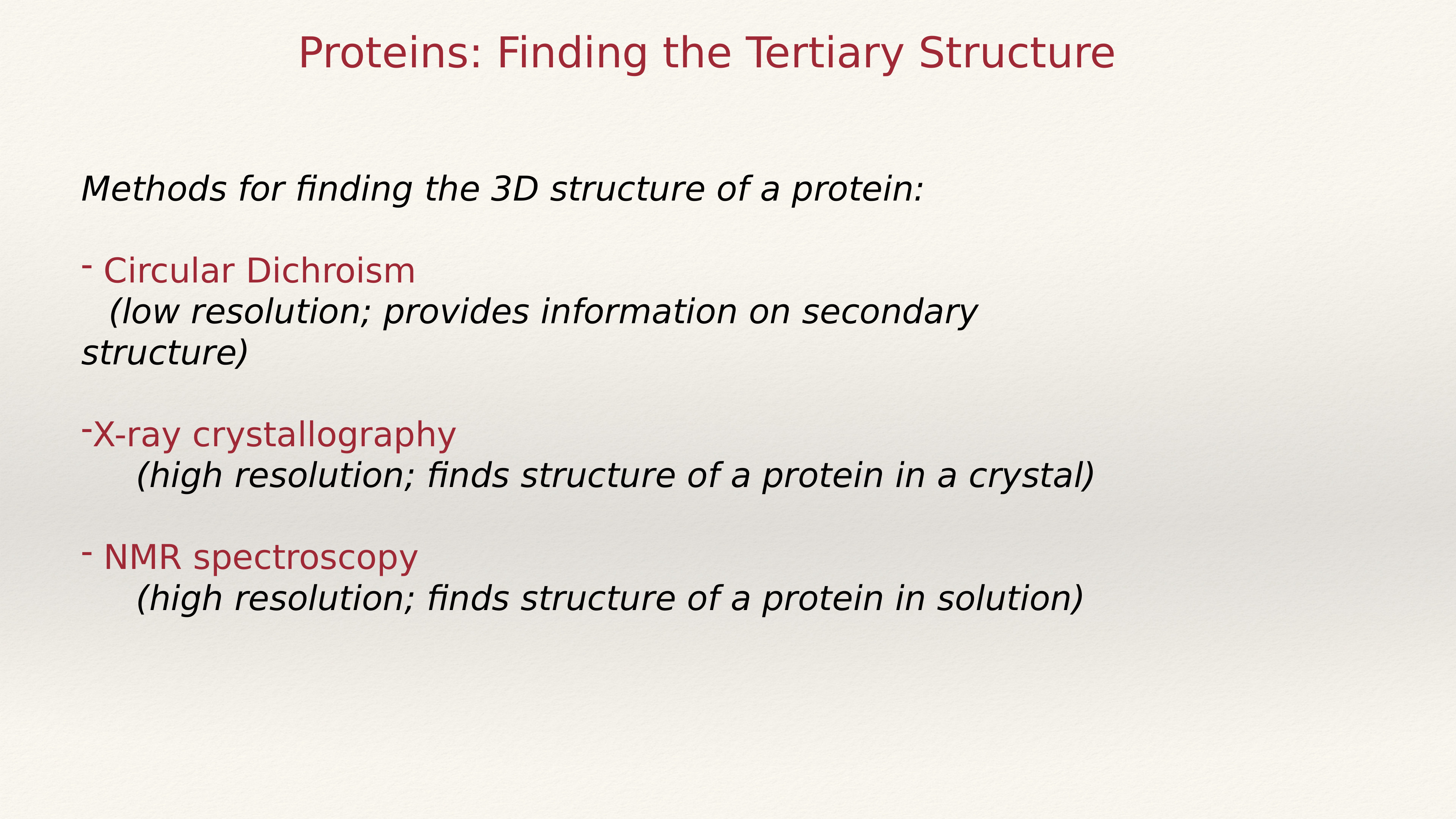

Proteins: Finding the Tertiary Structure
Methods for finding the 3D structure of a protein:

 Circular Dichroism
(low resolution; provides information on secondary structure)

X-ray crystallography
	(high resolution; finds structure of a protein in a crystal)

 NMR spectroscopy
	(high resolution; finds structure of a protein in solution)